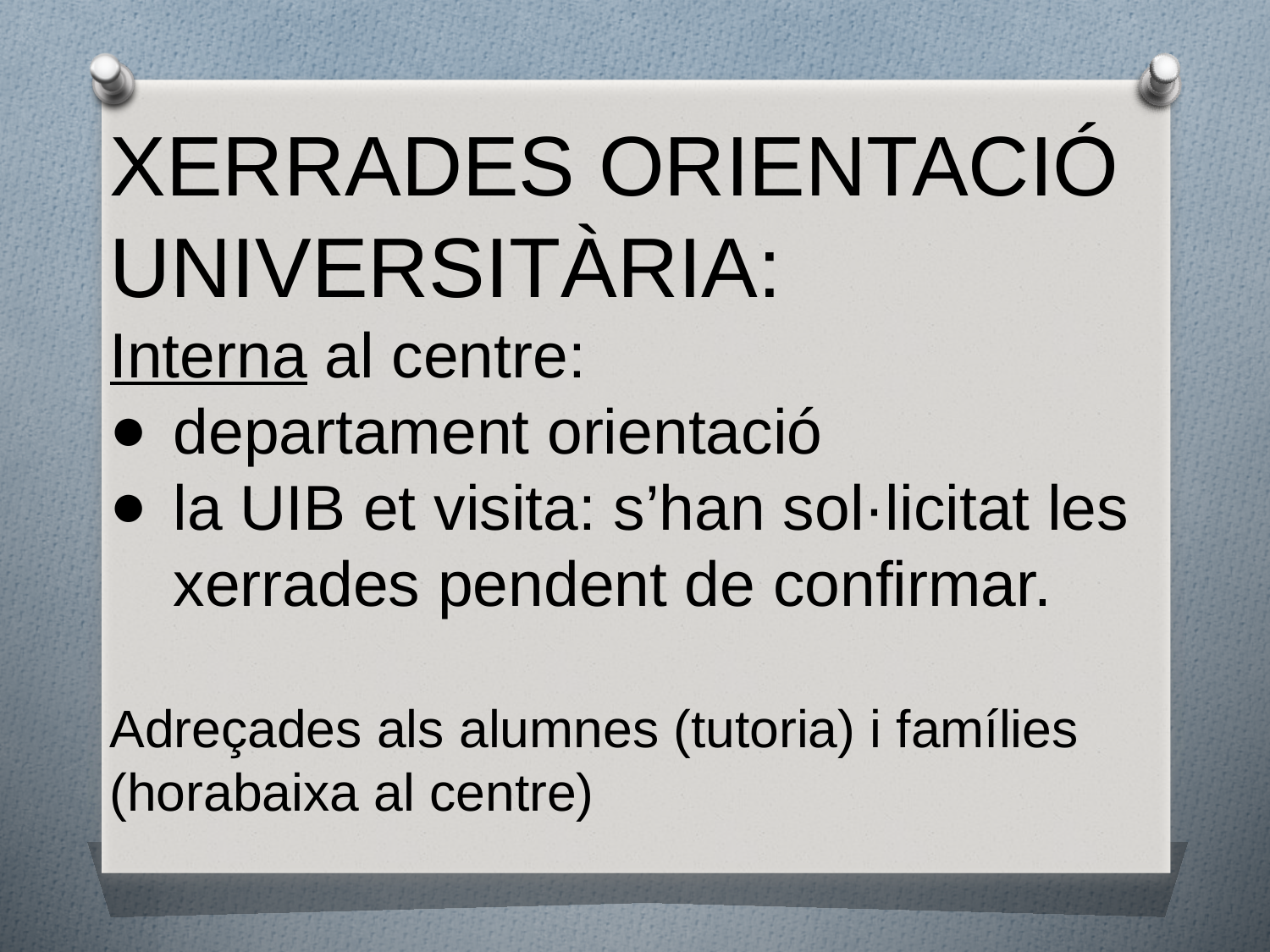

XERRADES ORIENTACIÓ UNIVERSITÀRIA:
Interna al centre:
departament orientació
la UIB et visita: s’han sol·licitat les xerrades pendent de confirmar.

Adreçades als alumnes (tutoria) i famílies (horabaixa al centre)